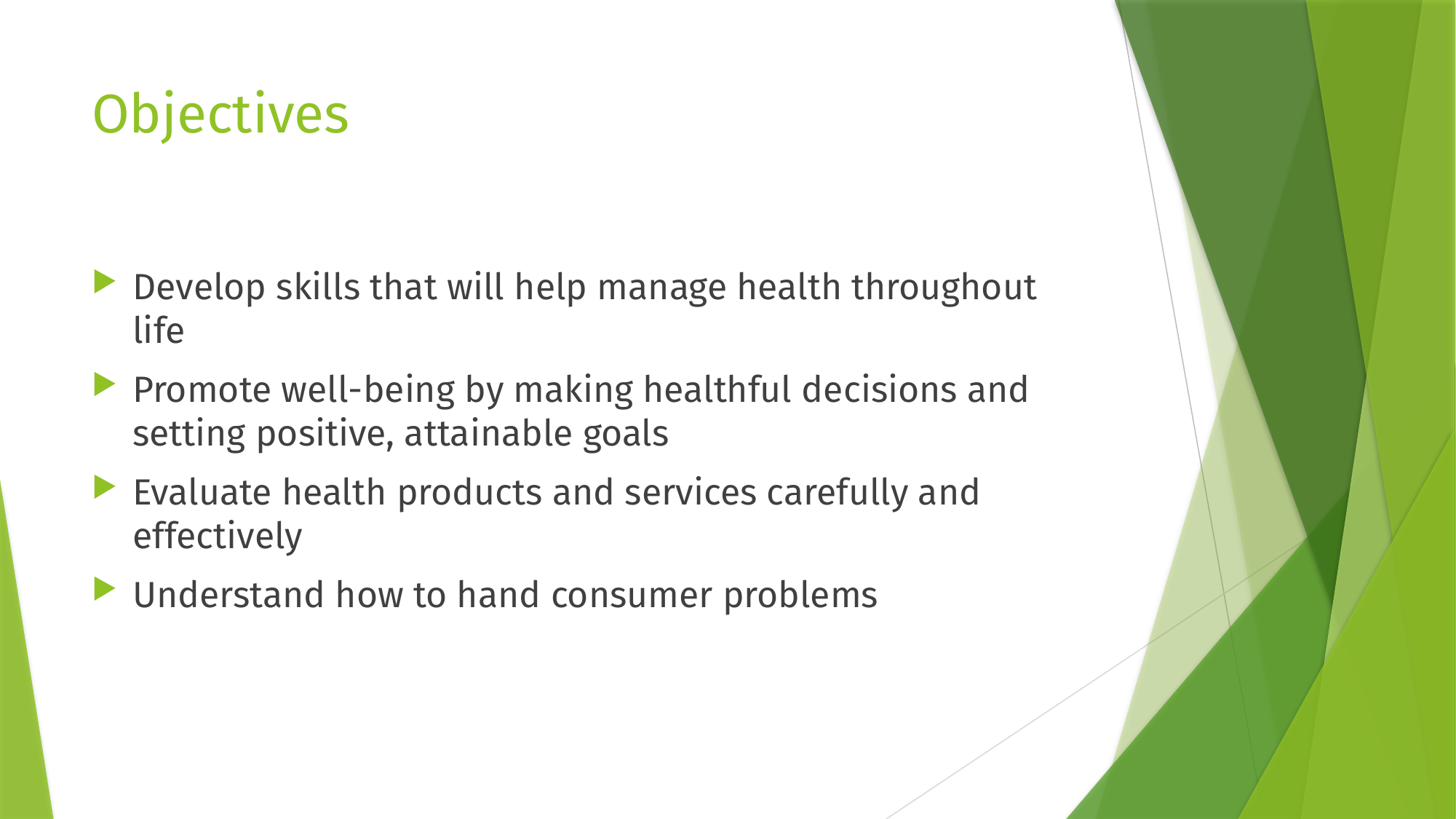

# Objectives
Develop skills that will help manage health throughout life
Promote well-being by making healthful decisions and setting positive, attainable goals
Evaluate health products and services carefully and effectively
Understand how to hand consumer problems